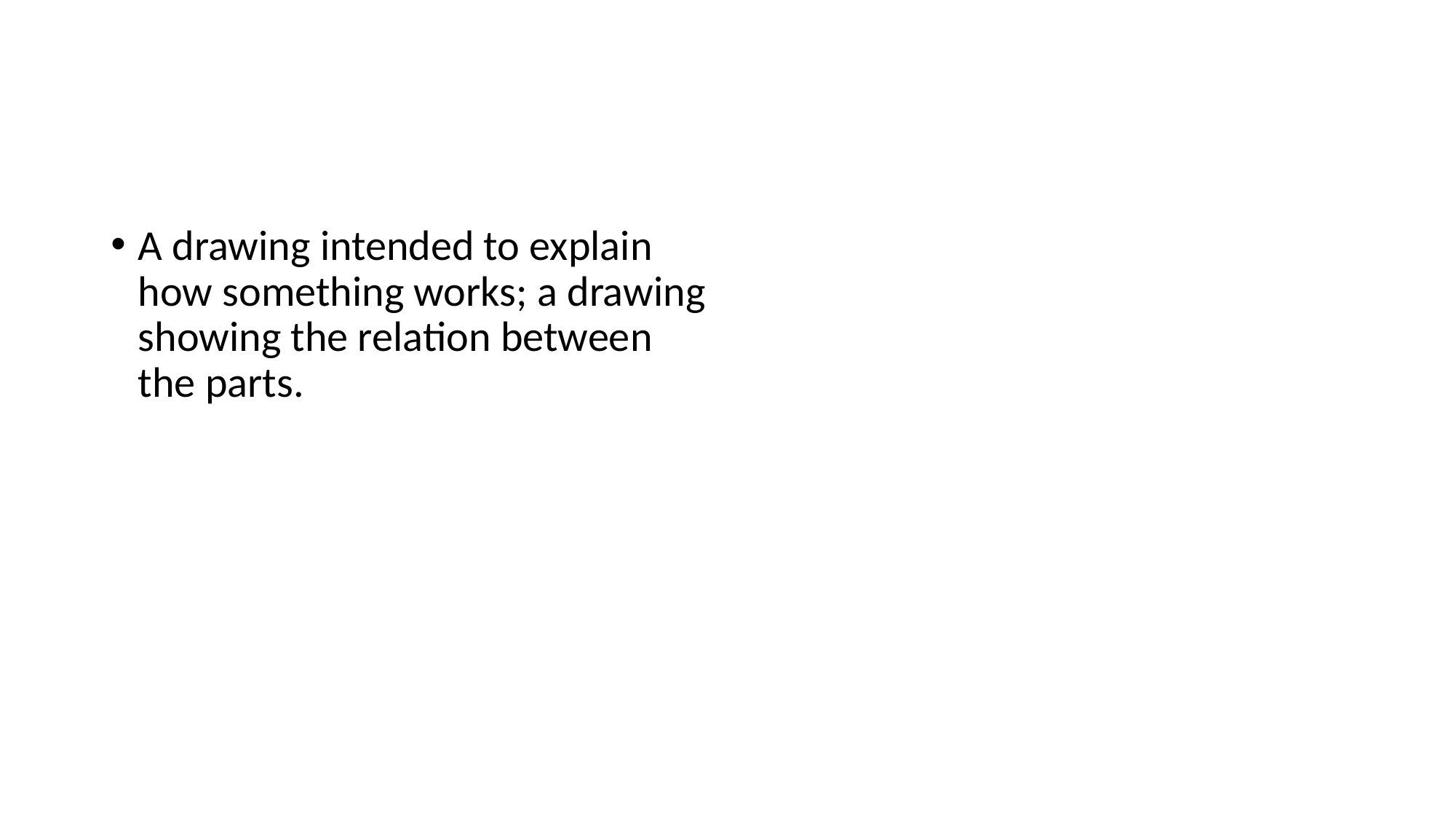

#
A drawing intended to explain how something works; a drawing showing the relation between the parts.